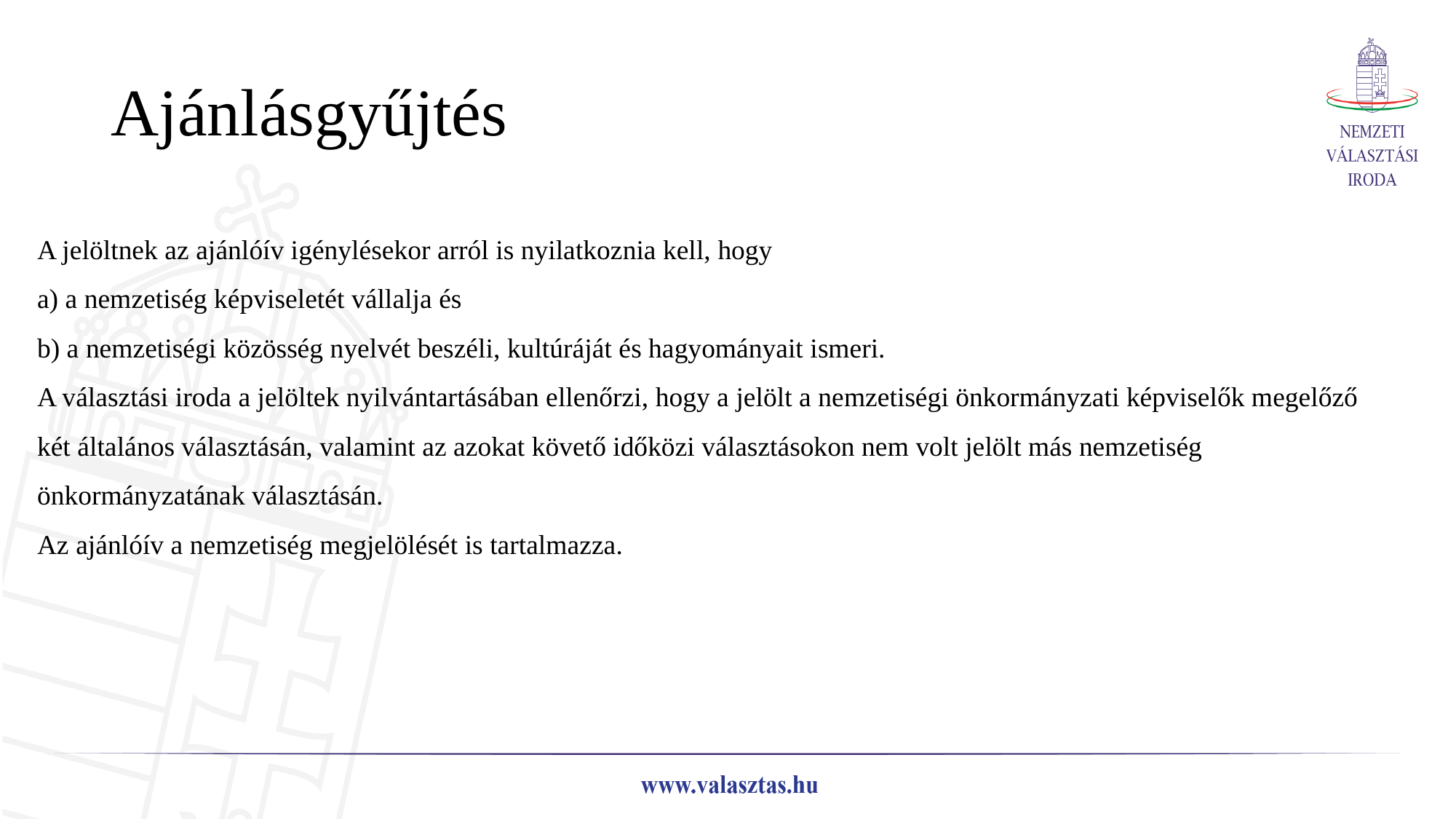

Ajánlásgyűjtés
A jelöltnek az ajánlóív igénylésekor arról is nyilatkoznia kell, hogy
a) a nemzetiség képviseletét vállalja és
b) a nemzetiségi közösség nyelvét beszéli, kultúráját és hagyományait ismeri.
A választási iroda a jelöltek nyilvántartásában ellenőrzi, hogy a jelölt a nemzetiségi önkormányzati képviselők megelőző két általános választásán, valamint az azokat követő időközi választásokon nem volt jelölt más nemzetiség önkormányzatának választásán.
Az ajánlóív a nemzetiség megjelölését is tartalmazza.